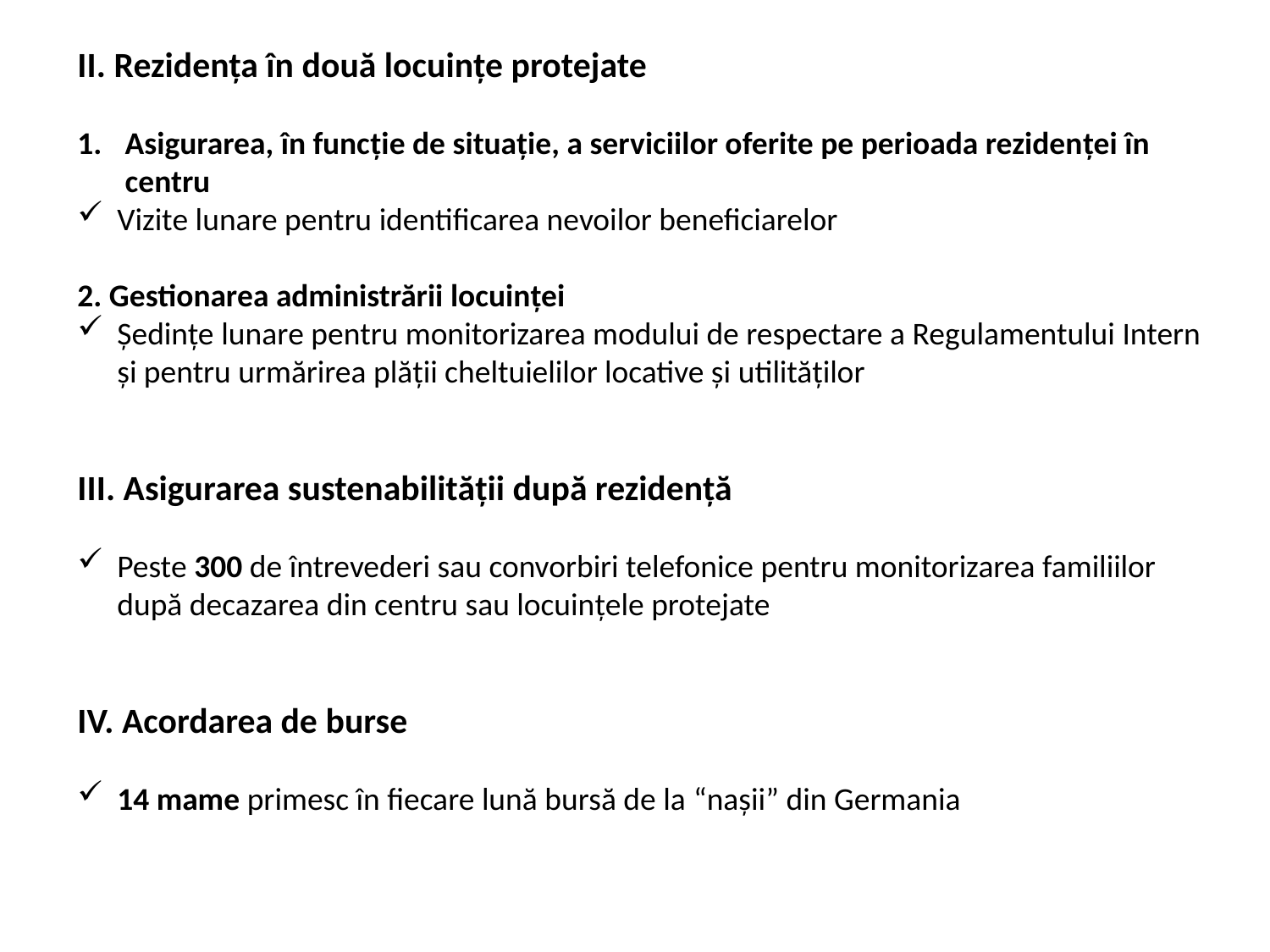

II. Rezidența în două locuințe protejate

Asigurarea, în funcție de situație, a serviciilor oferite pe perioada rezidenței în centru
Vizite lunare pentru identificarea nevoilor beneficiarelor

2. Gestionarea administrării locuinței
Ședințe lunare pentru monitorizarea modului de respectare a Regulamentului Intern  și pentru urmărirea plății cheltuielilor locative și utilităților

III. Asigurarea sustenabilității după rezidență

Peste 300 de întrevederi sau convorbiri telefonice pentru monitorizarea familiilor după decazarea din centru sau locuințele protejate

IV. Acordarea de burse

14 mame primesc în fiecare lună bursă de la “nașii” din Germania